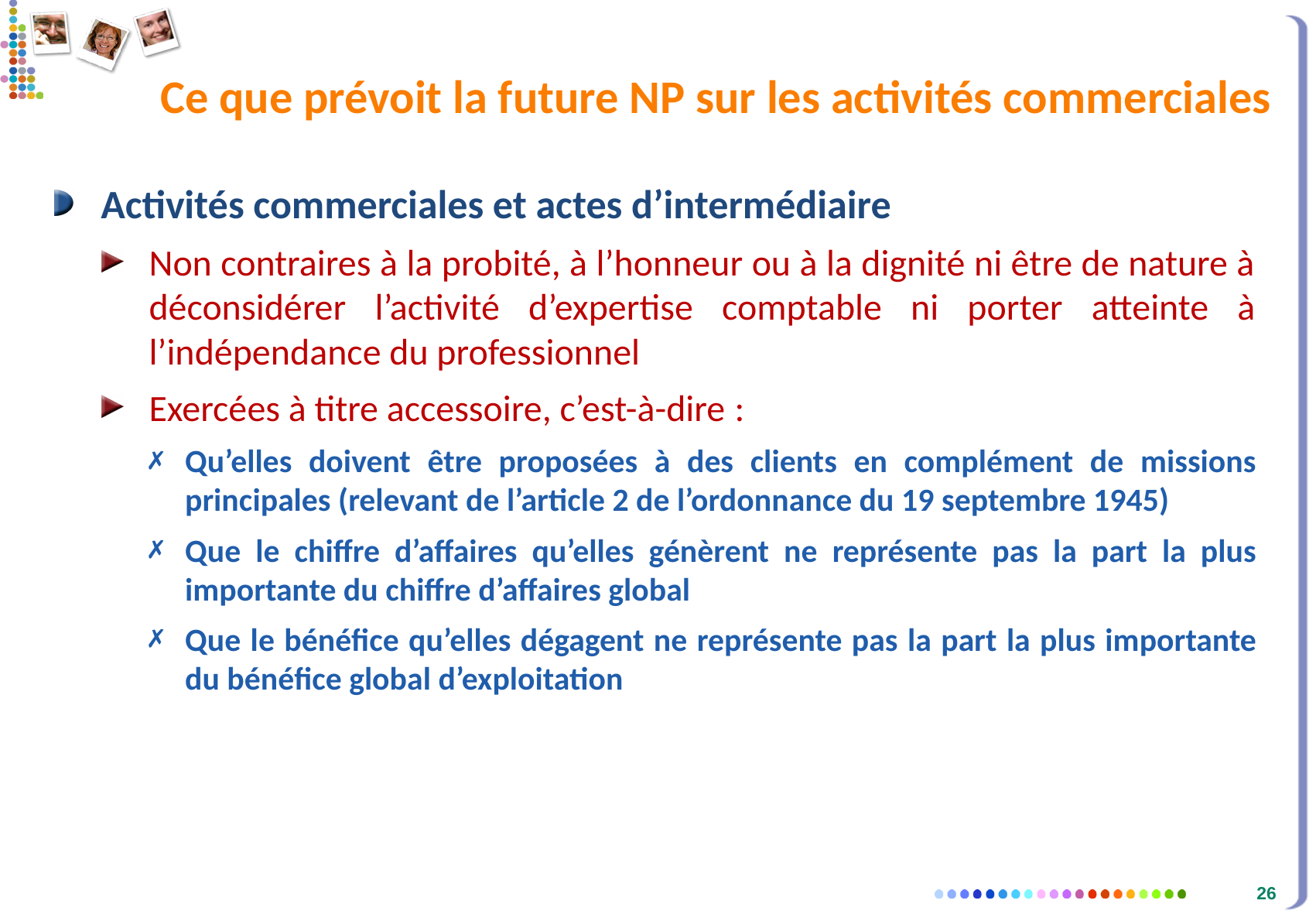

# Ce que prévoit la future NP sur les activités commerciales
Activités commerciales et actes d’intermédiaire
Non contraires à la probité, à l’honneur ou à la dignité ni être de nature à déconsidérer l’activité d’expertise comptable ni porter atteinte à l’indépendance du professionnel
Exercées à titre accessoire, c’est-à-dire :
Qu’elles doivent être proposées à des clients en complément de missions principales (relevant de l’article 2 de l’ordonnance du 19 septembre 1945)
Que le chiffre d’affaires qu’elles génèrent ne représente pas la part la plus importante du chiffre d’affaires global
Que le bénéfice qu’elles dégagent ne représente pas la part la plus importante du bénéfice global d’exploitation